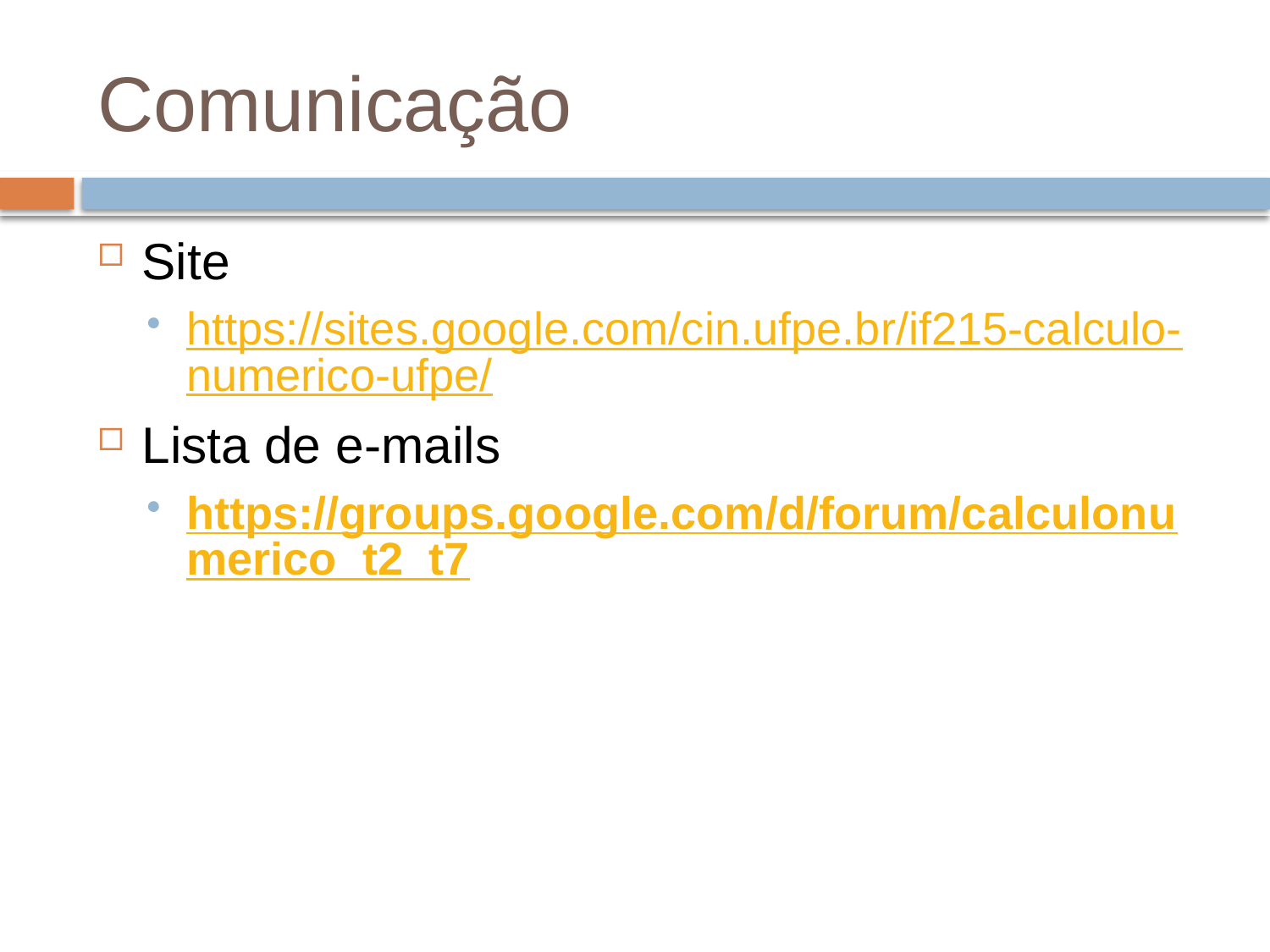

# Comunicação
Site
https://sites.google.com/cin.ufpe.br/if215-calculo-numerico-ufpe/
Lista de e-mails
https://groups.google.com/d/forum/calculonumerico_t2_t7